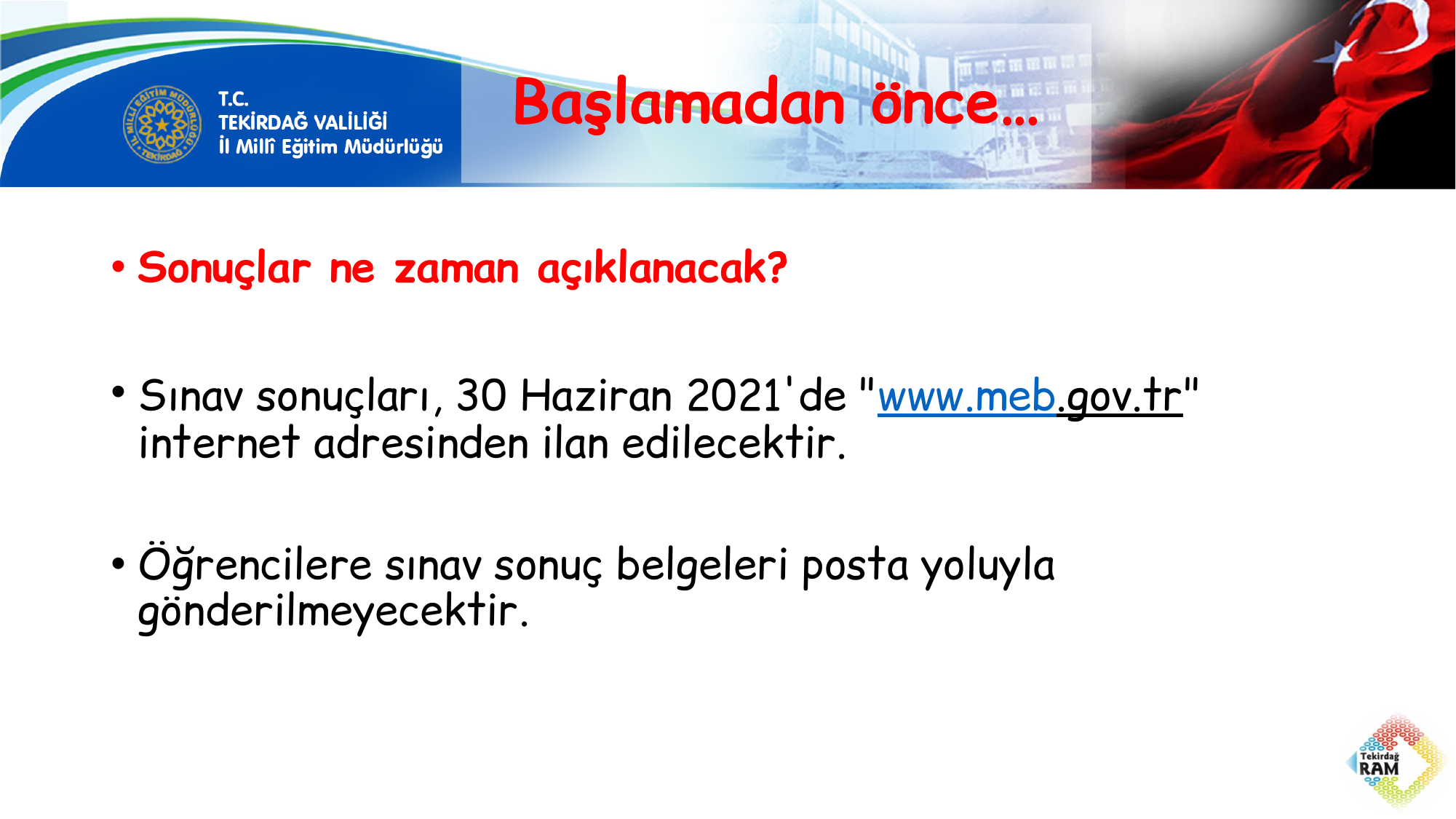

# Başlamadan önce…
Sonuçlar ne zaman açıklanacak?

Sınav sonuçları, 30 Haziran 2021'de "www.meb.gov.tr" internet adresinden ilan edilecektir.

Öğrencilere sınav sonuç belgeleri posta yoluyla gönderilmeyecektir.